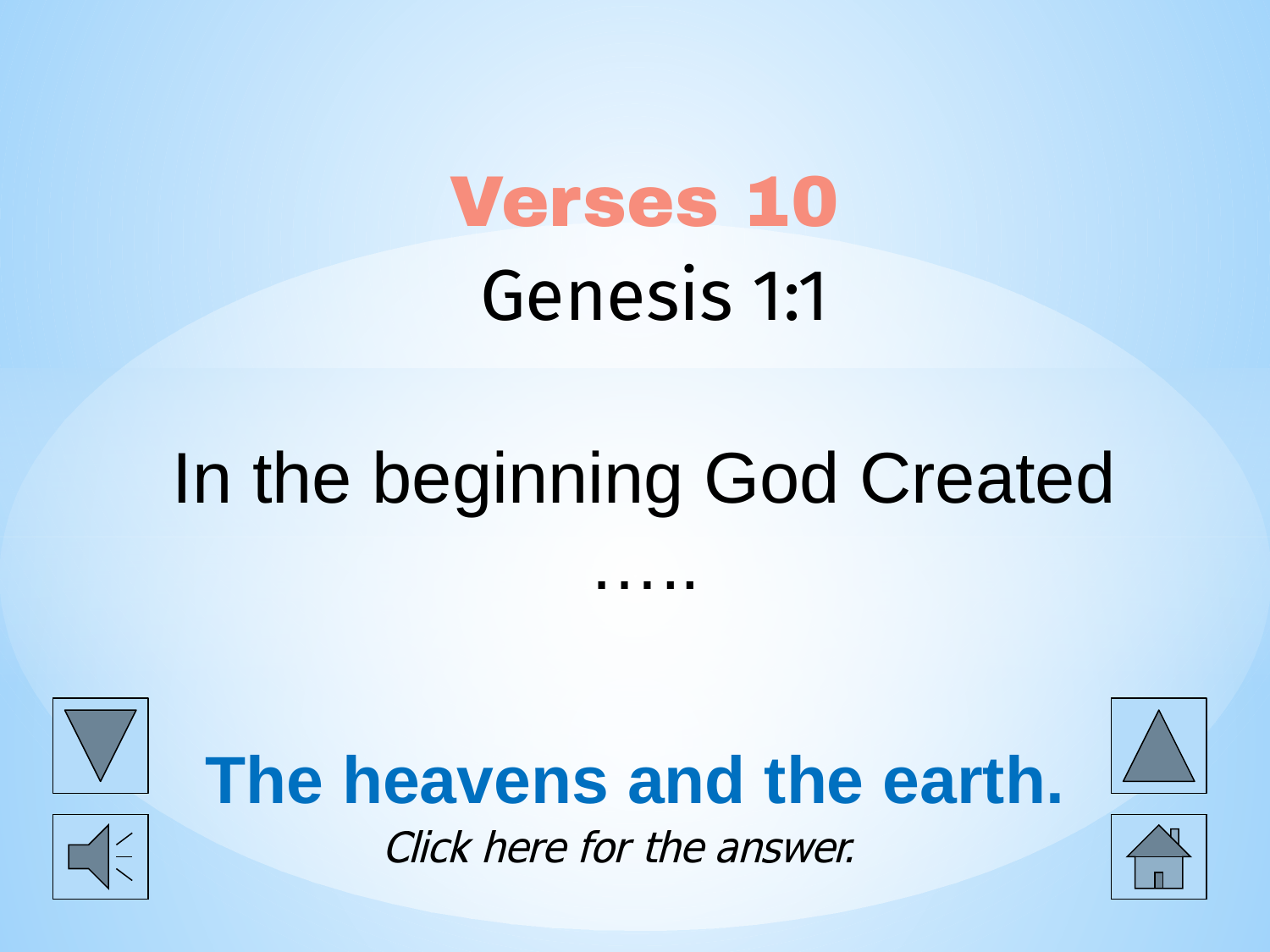

# Verses 10 Genesis 1:1 In the beginning God Created …..
The heavens and the earth.

Click here for the answer.